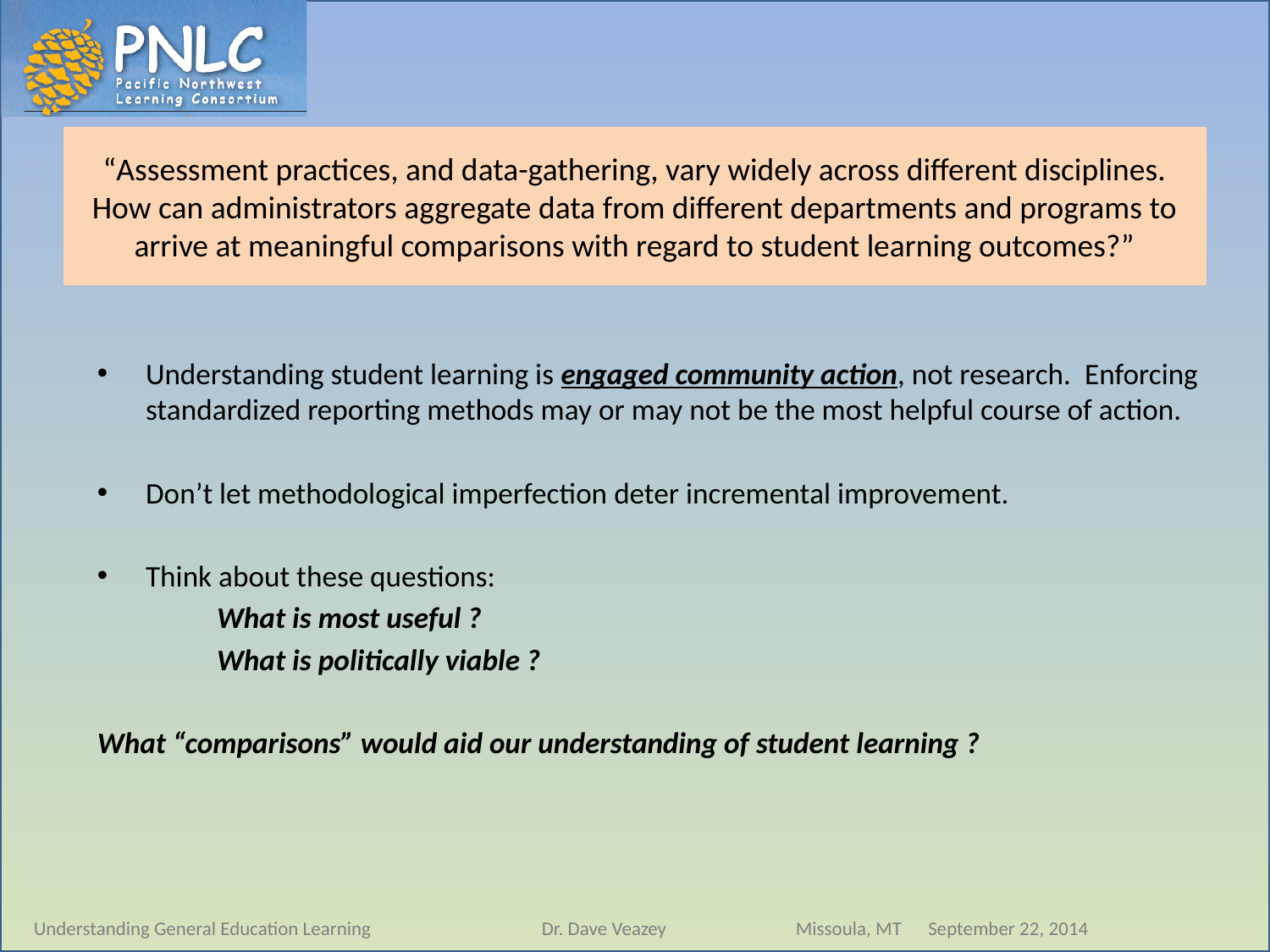

# “Assessment practices, and data-gathering, vary widely across different disciplines. How can administrators aggregate data from different departments and programs to arrive at meaningful comparisons with regard to student learning outcomes?”

Understanding student learning is engaged community action, not research.  Enforcing standardized reporting methods may or may not be the most helpful course of action.

Don’t let methodological imperfection deter incremental improvement.

Think about these questions:
					What is most useful ?
		What is politically viable ?

What “comparisons” would aid our understanding of student learning ?